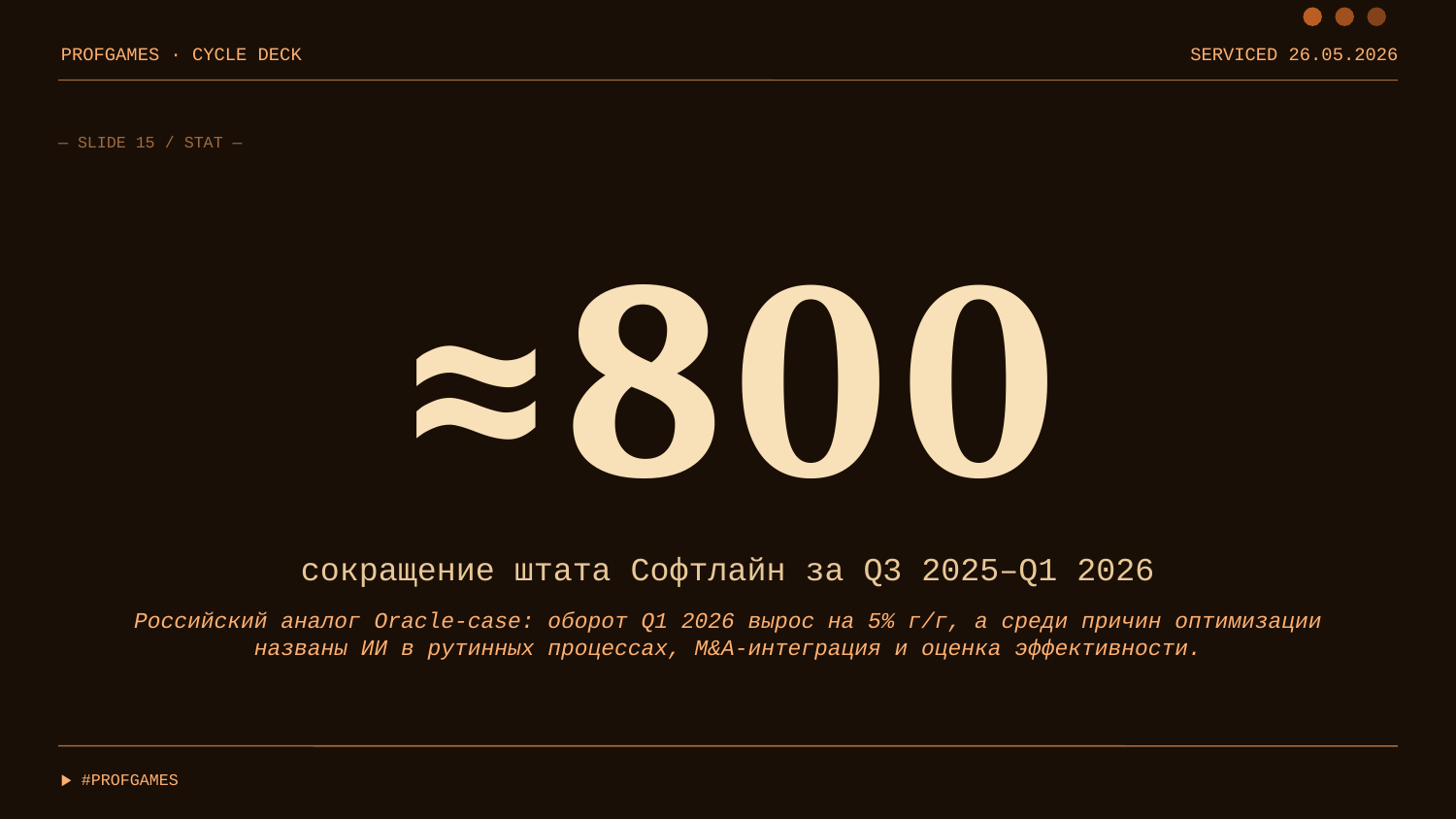

PROFGAMES · CYCLE DECK
SERVICED 26.05.2026

— SLIDE 15 / STAT —
≈800
сокращение штата Софтлайн за Q3 2025–Q1 2026
Российский аналог Oracle-case: оборот Q1 2026 вырос на 5% г/г, а среди причин оптимизации названы ИИ в рутинных процессах, M&A-интеграция и оценка эффективности.

▶ #PROFGAMES